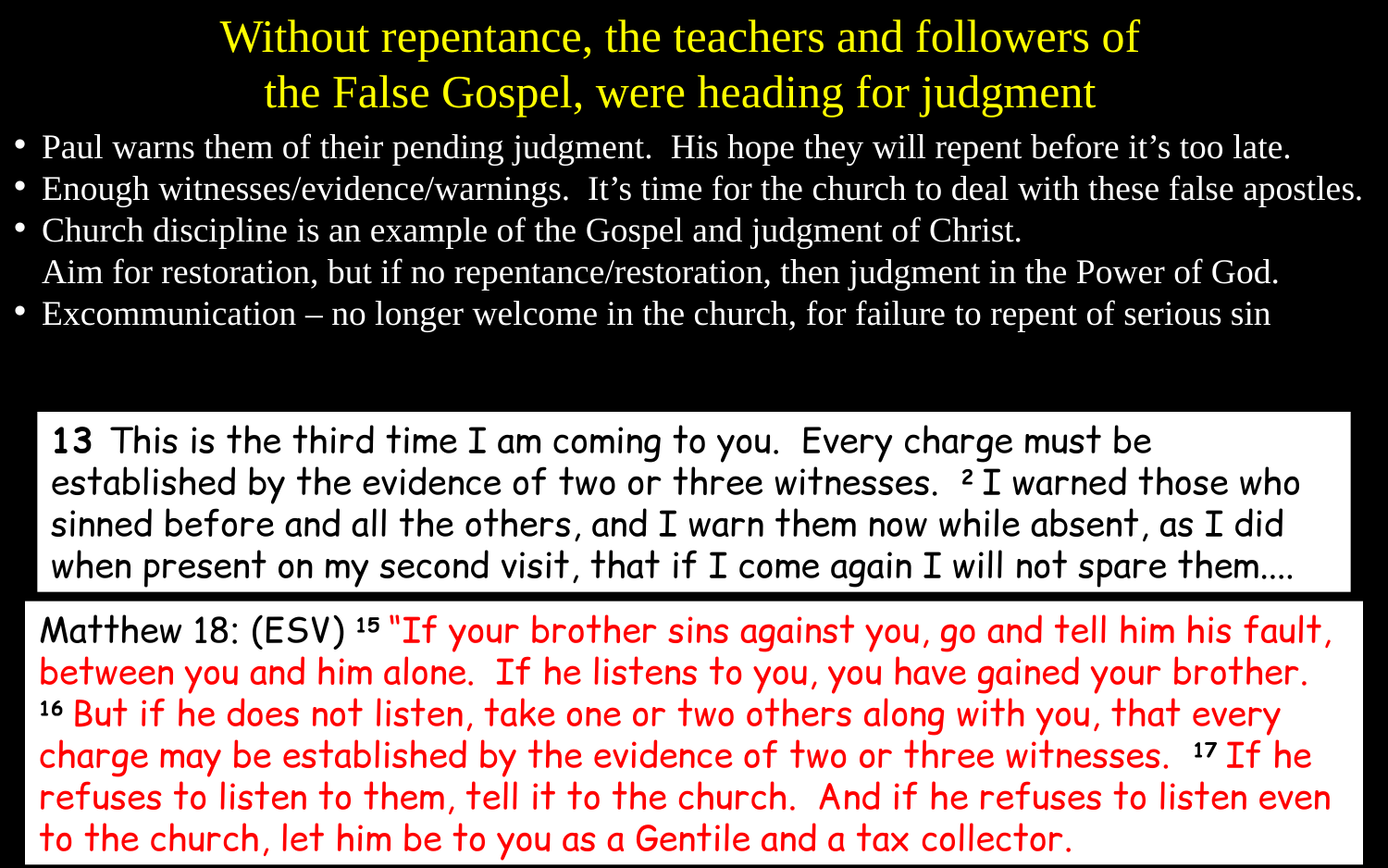

Without repentance, the teachers and followers of the False Gospel, were heading for judgment
Paul warns them of their pending judgment.  His hope they will repent before it’s too late.
Enough witnesses/evidence/warnings.  It’s time for the church to deal with these false apostles.
Church discipline is an example of the Gospel and judgment of Christ.
Aim for restoration, but if no repentance/restoration, then judgment in the Power of God.
Excommunication – no longer welcome in the church, for failure to repent of serious sin
13 This is the third time I am coming to you.  Every charge must be established by the evidence of two or three witnesses.  2 I warned those who sinned before and all the others, and I warn them now while absent, as I did when present on my second visit, that if I come again I will not spare them....
Matthew 18: (ESV) 15 “If your brother sins against you, go and tell him his fault, between you and him alone.  If he listens to you, you have gained your brother. 16 But if he does not listen, take one or two others along with you, that every charge may be established by the evidence of two or three witnesses.  17 If he refuses to listen to them, tell it to the church.  And if he refuses to listen even to the church, let him be to you as a Gentile and a tax collector.